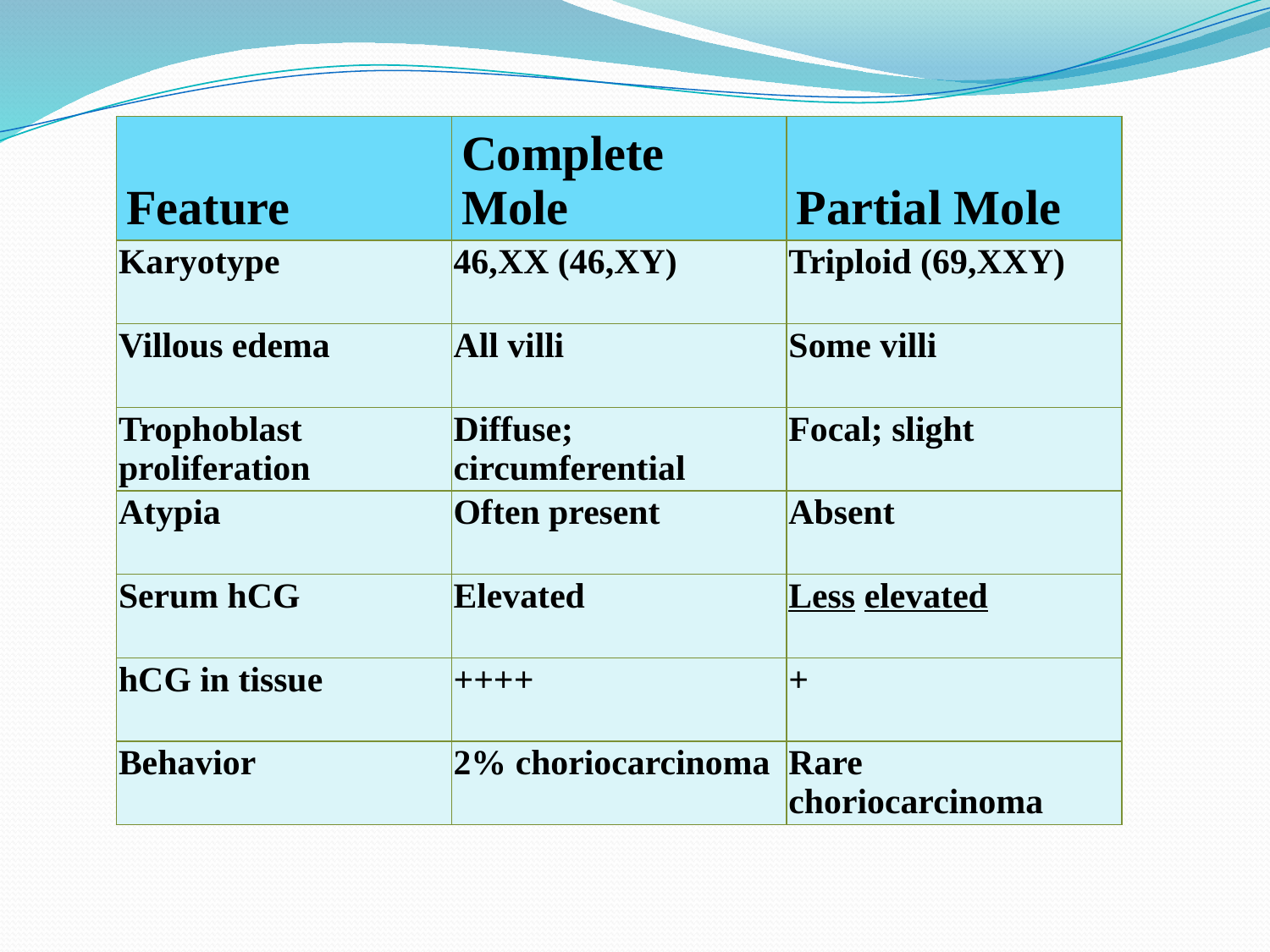

| Feature | Complete Mole | Partial Mole |
| --- | --- | --- |
| Karyotype | 46,XX (46,XY) | Triploid (69,XXY) |
| Villous edema | All villi | Some villi |
| Trophoblast proliferation | Diffuse; circumferential | Focal; slight |
| Atypia | Often present | Absent |
| Serum hCG | Elevated | Less elevated |
| hCG in tissue | ++++ | + |
| Behavior | 2% choriocarcinoma | Rare choriocarcinoma |